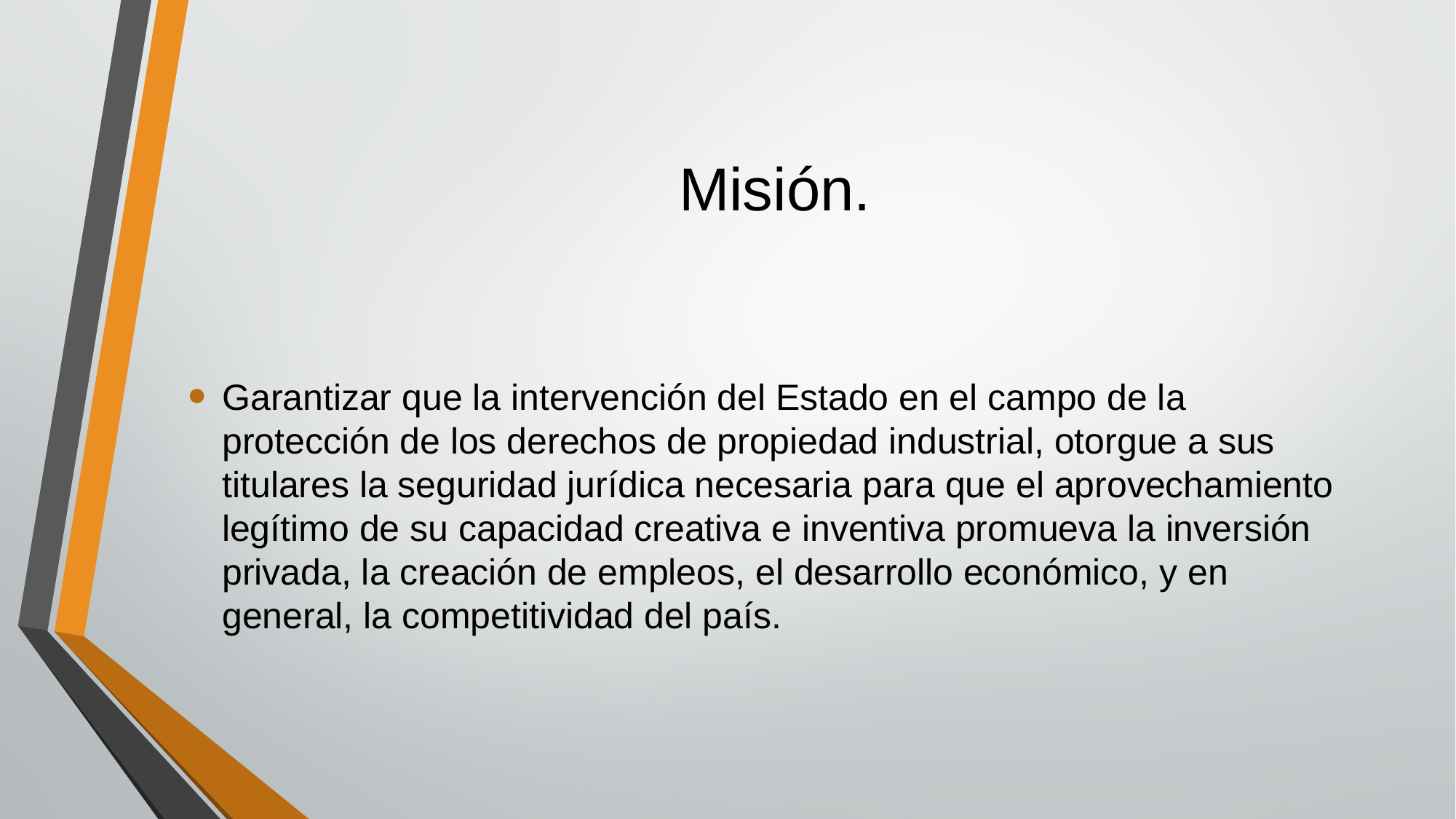

# Misión.
Garantizar que la intervención del Estado en el campo de la protección de los derechos de propiedad industrial, otorgue a sus titulares la seguridad jurídica necesaria para que el aprovechamiento legítimo de su capacidad creativa e inventiva promueva la inversión privada, la creación de empleos, el desarrollo económico, y en general, la competitividad del país.